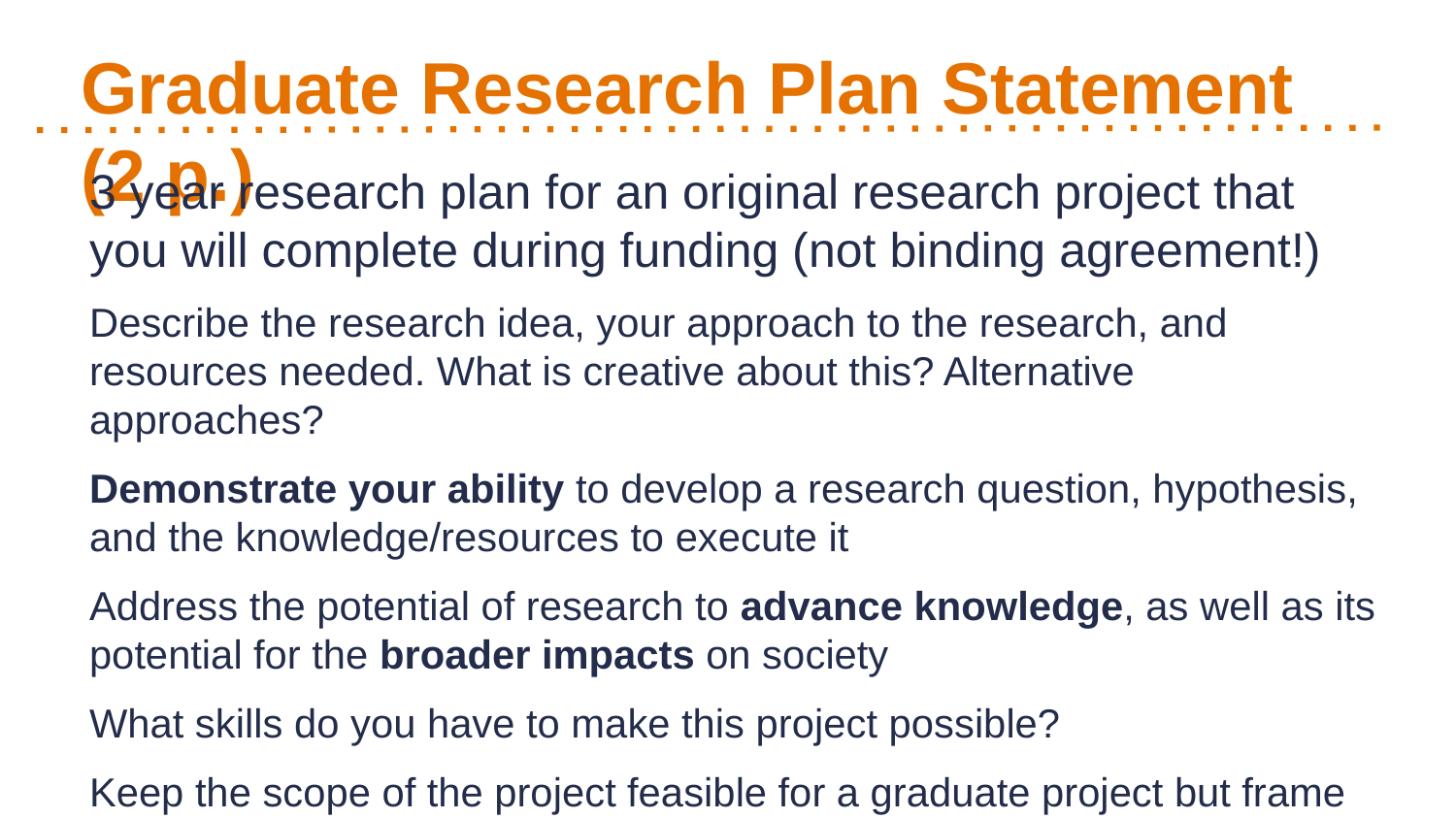

# Graduate Research Plan Statement (2 p.)
3 year research plan for an original research project that you will complete during funding (not binding agreement!)
Describe the research idea, your approach to the research, and resources needed. What is creative about this? Alternative approaches?
Demonstrate your ability to develop a research question, hypothesis, and the knowledge/resources to execute it
Address the potential of research to advance knowledge, as well as its potential for the broader impacts on society
What skills do you have to make this project possible?
Keep the scope of the project feasible for a graduate project but frame it as transformational rather than incremental research